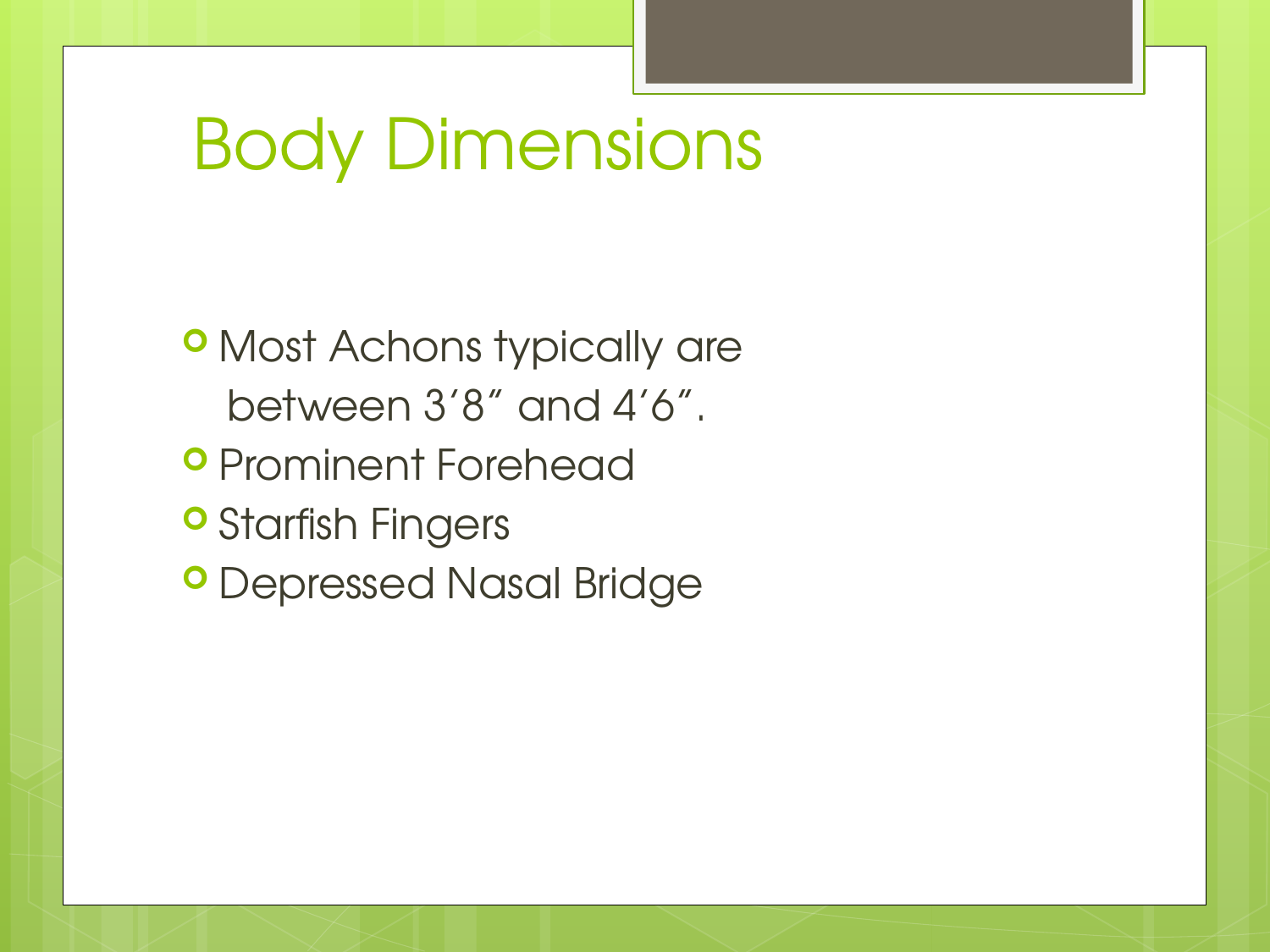

# Body Dimensions

Most Achons typically are
    between 3’8” and 4’6”.
Prominent Forehead
Starfish Fingers
Depressed Nasal Bridge